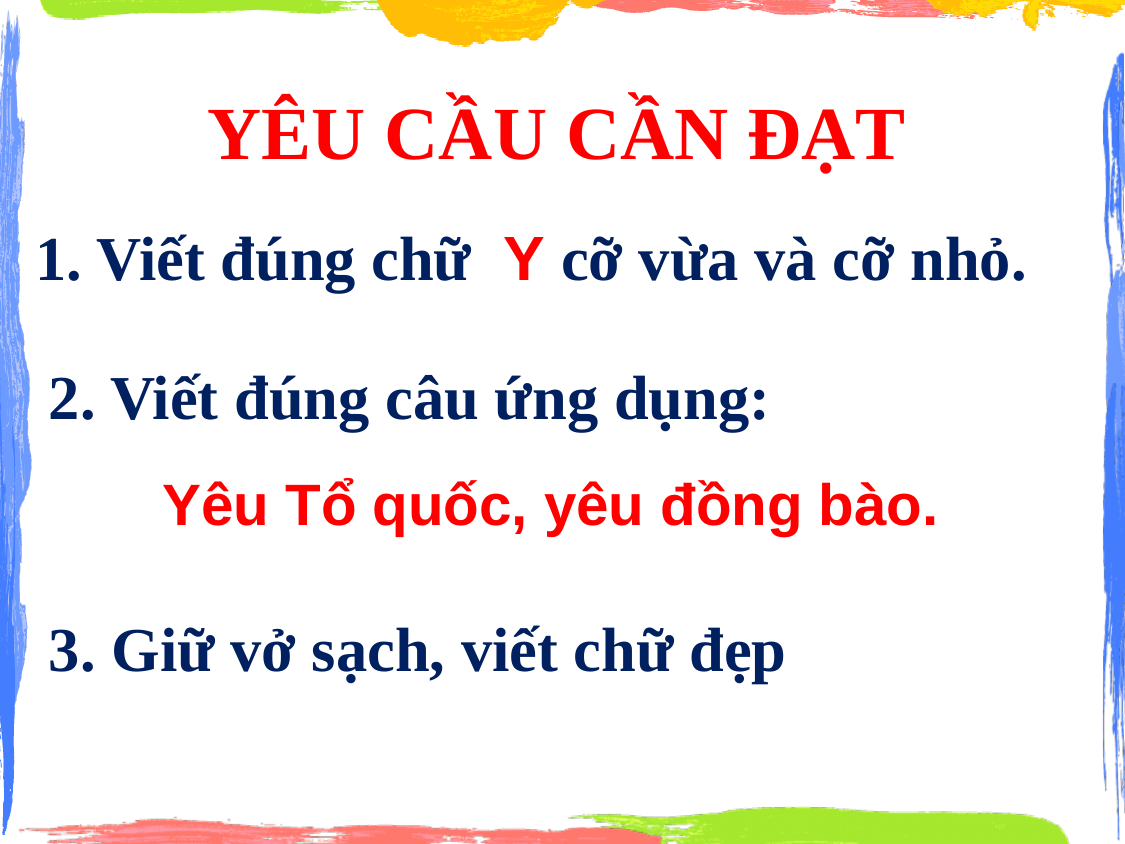

YÊU CẦU CẦN ĐẠT
1. Viết đúng chữ  Y cỡ vừa và cỡ nhỏ.
2. Viết đúng câu ứng dụng:
       Yêu Tổ quốc, yêu đồng bào.
3. Giữ vở sạch, viết chữ đẹp